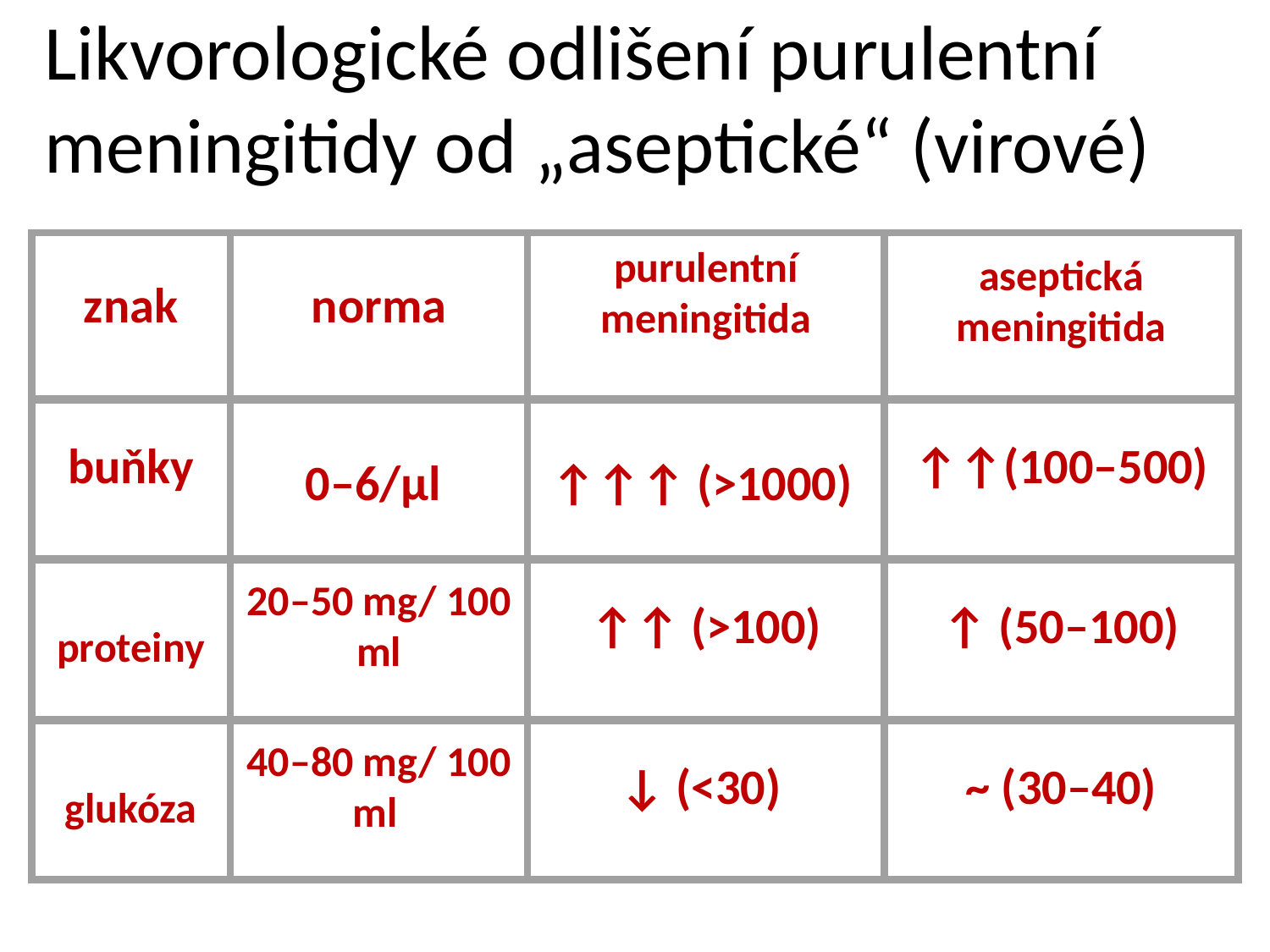

# Likvorologické odlišení purulentní meningitidy od „aseptické“ (virové)

znak

norma

purulentní meningitida

aseptická meningitida

buňky

0–6/μl

↑↑↑ (>1000)

↑↑(100–500)

proteiny

20–50 mg/ 100 ml

↑↑ (>100)

↑ (50–100)

glukóza

40–80 mg/ 100 ml

↓ (<30)

~ (30–40)